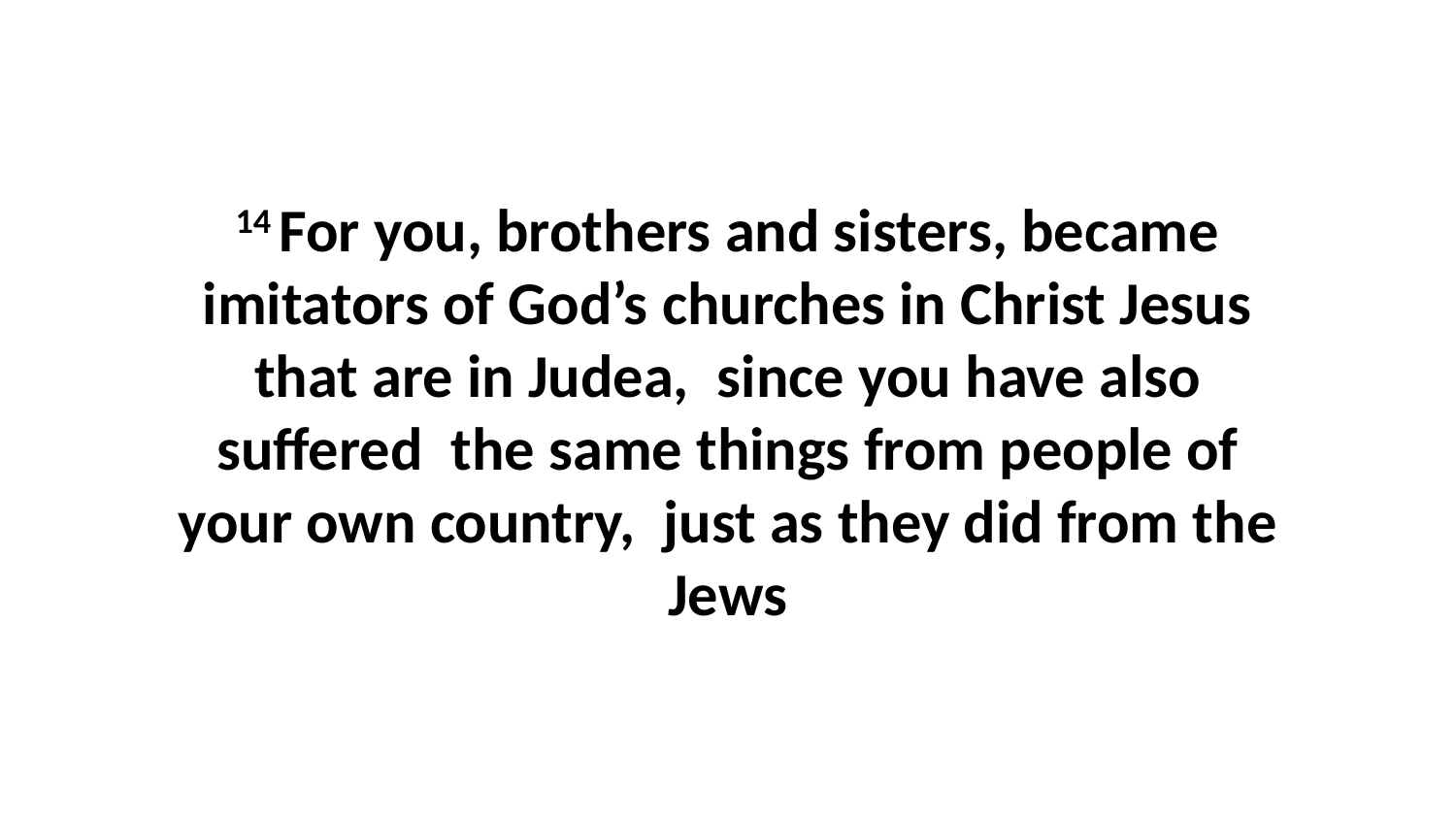

14 For you, brothers and sisters, became imitators of God’s churches in Christ Jesus that are in Judea,  since you have also suffered  the same things from people of your own country,  just as they did from the Jews